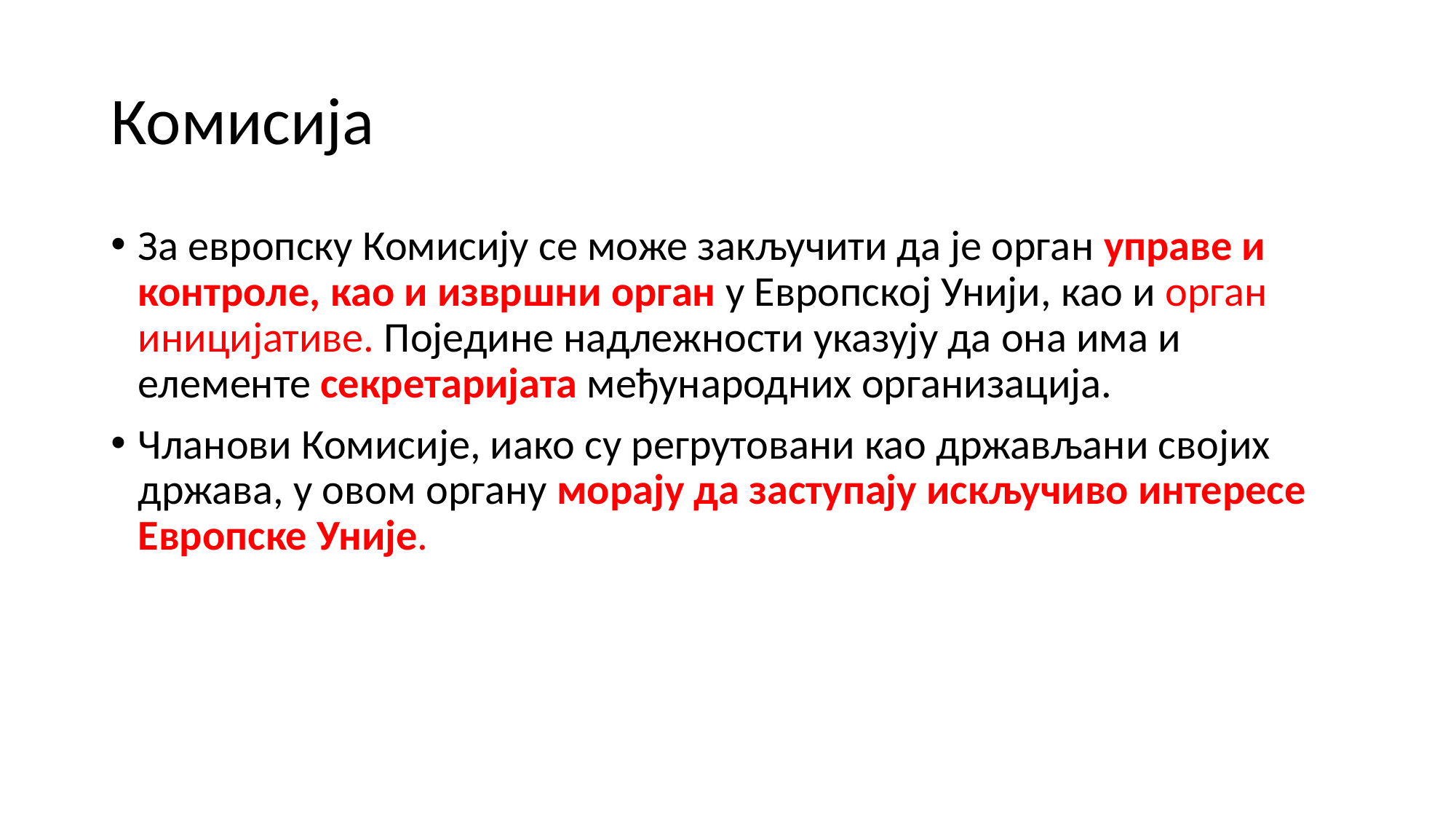

# Комисија
За европску Комисију се може закључити да је орган управе и контроле, као и извршни орган у Европској Унији, као и орган иницијативе. Поједине надлежности указују да она има и елементе секретаријата међународних организација.
Чланови Комисије, иако су регрутовани као држављани својих држава, у овом органу морају да заступају искључиво интересе Европске Уније.